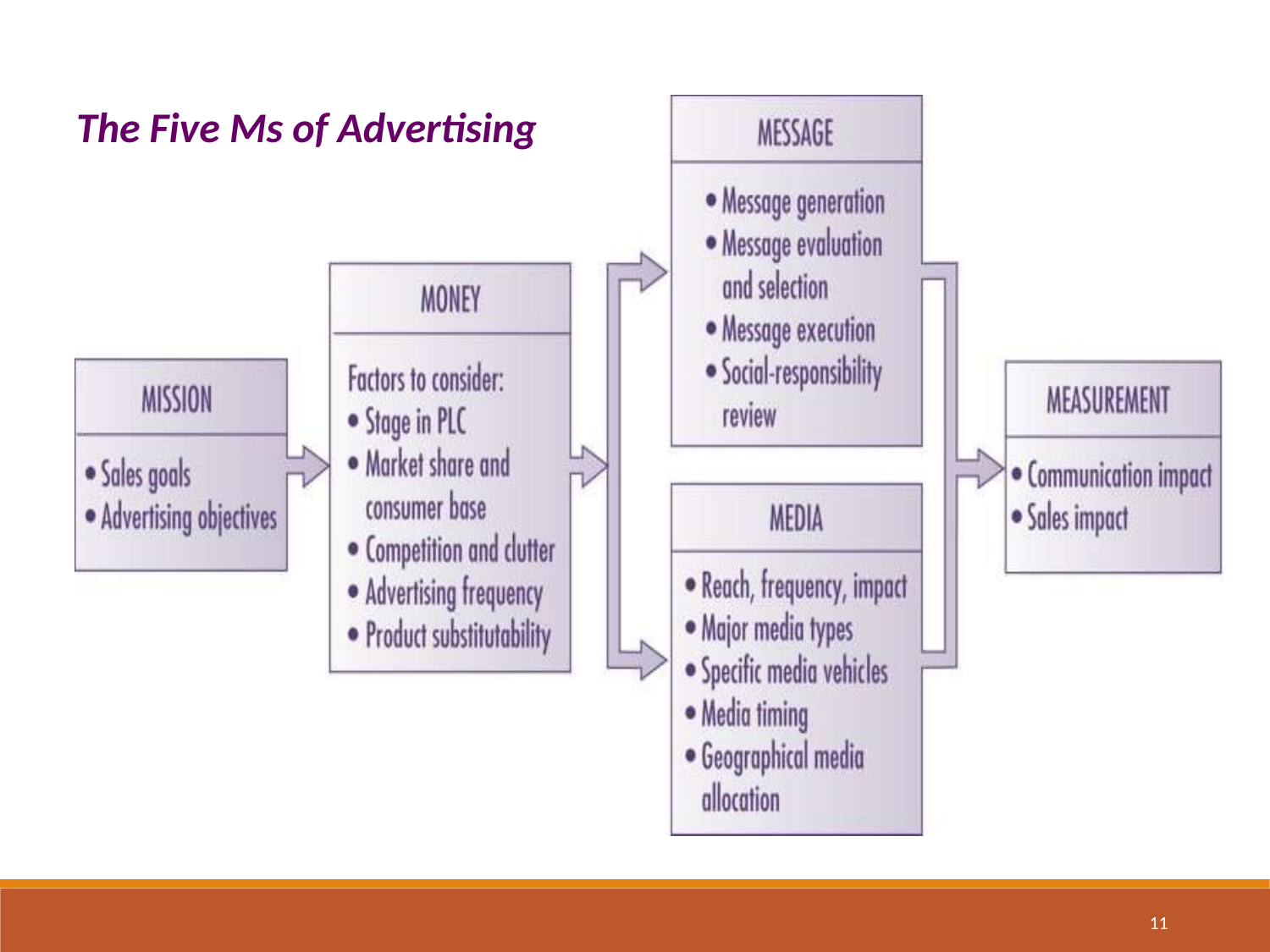

Marketing of Infrastructure Services and Utilities
Module 6

The Five Ms of Advertising
11